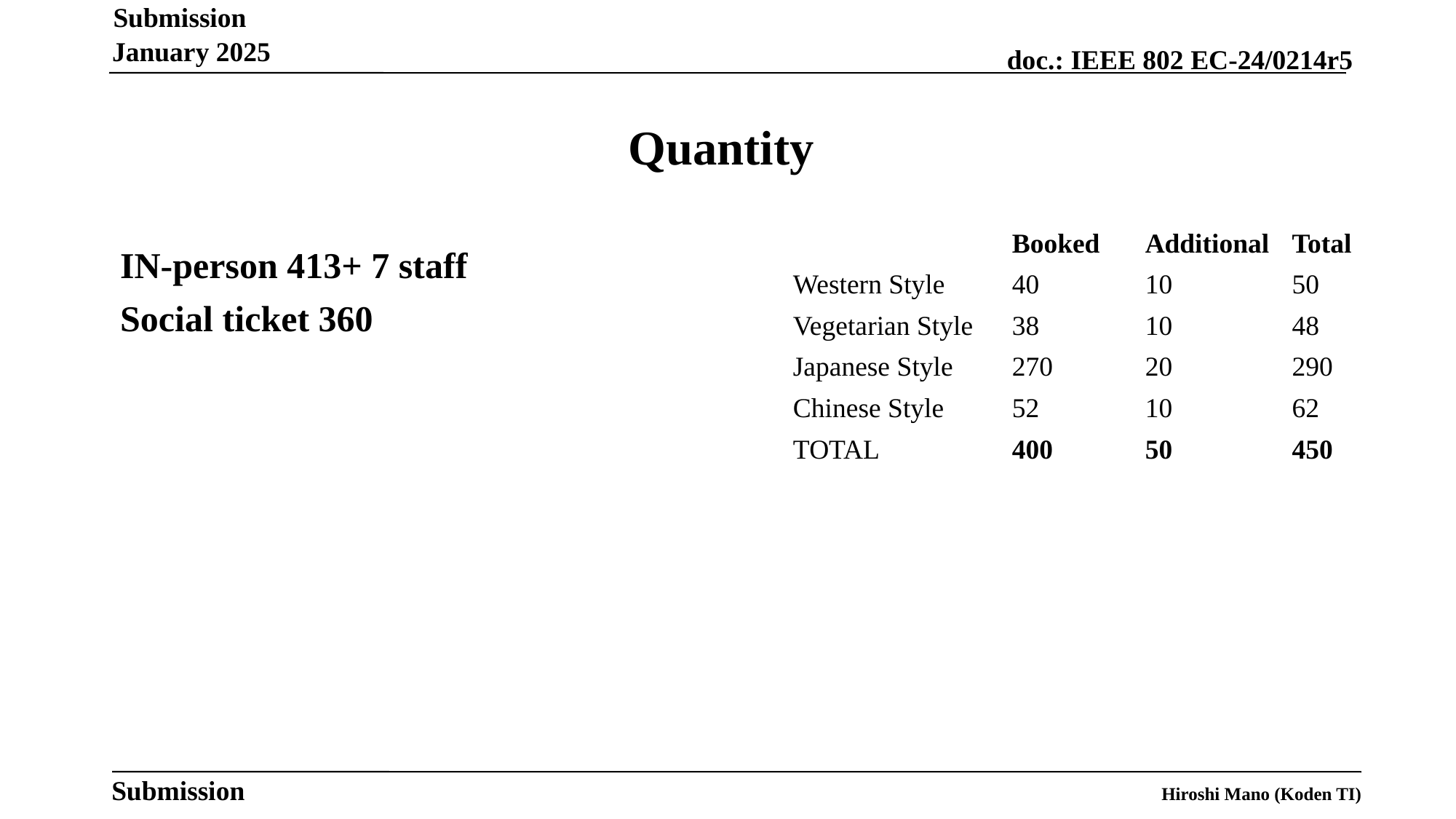

Submission
# Quantity
|  | Booked | Additional | Total |
| --- | --- | --- | --- |
| Western Style | 40 | 10 | 50 |
| Vegetarian Style | 38 | 10 | 48 |
| Japanese Style | 270 | 20 | 290 |
| Chinese Style | 52 | 10 | 62 |
| TOTAL | 400 | 50 | 450 |
IN-person 413+ 7 staff
Social ticket 360

Hiroshi Mano (Koden TI)